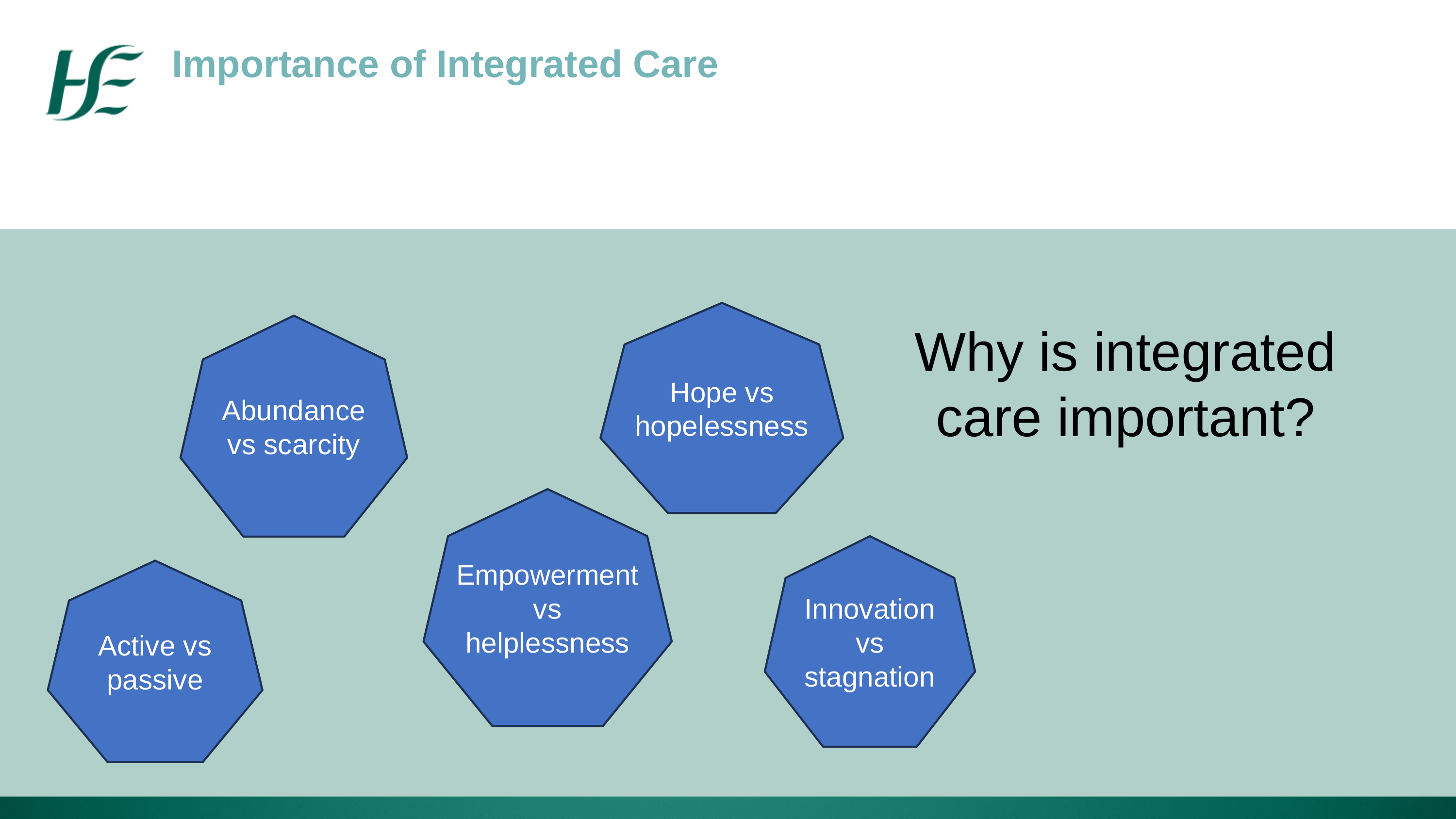

Importance of Integrated Care

Hope vs hopelessness
Abundance vs scarcity
Why is integrated care important?
Empowerment vs helplessness
Innovation vs stagnation
Active vs passive